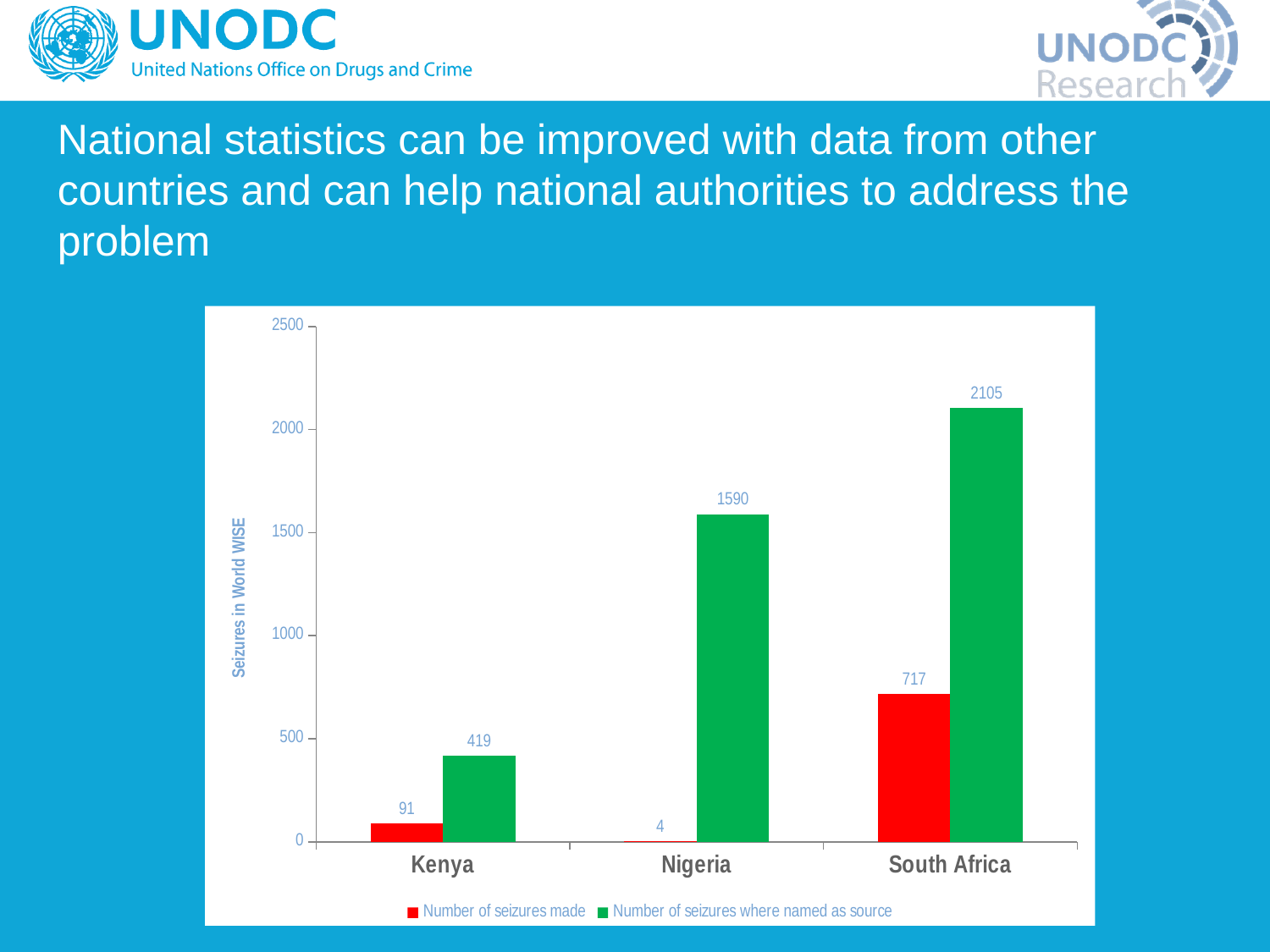

National statistics can be improved with data from other countries and can help national authorities to address the problem

### Chart

| Category | Number of seizures made | Number of seizures where named as source |
|---|---|---|
| Kenya | 91.0 | 419.0 |
| Nigeria | 4.0 | 1590.0 |
| South Africa | 717.0 | 2105.0 |